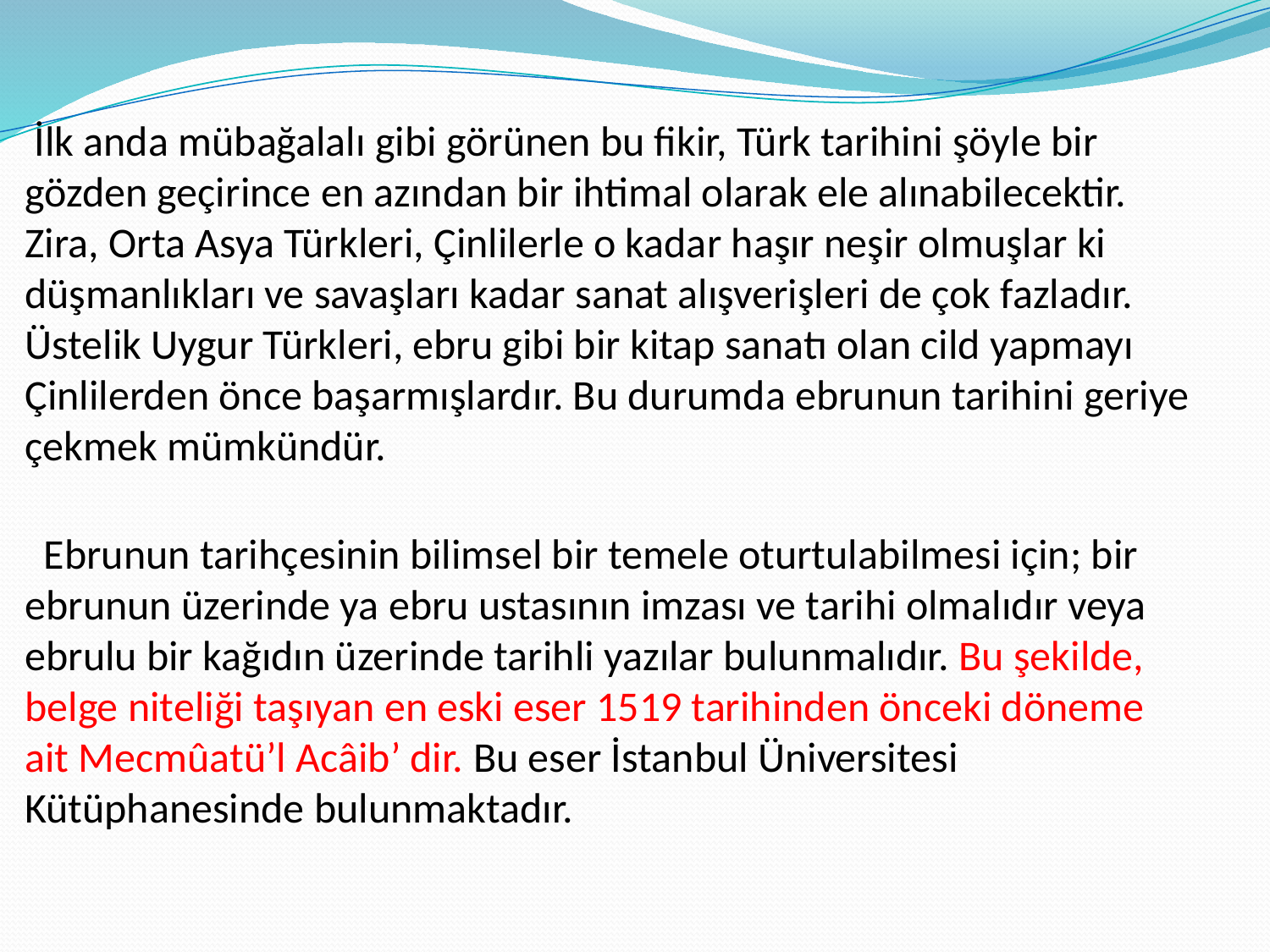

# İlk anda mübağalalı gibi görünen bu fikir, Türk tarihini şöyle bir gözden geçirince en azından bir ihtimal olarak ele alınabilecektir. Zira, Orta Asya Türkleri, Çinlilerle o kadar haşır neşir olmuşlar ki düşmanlıkları ve savaşları kadar sanat alışverişleri de çok fazladır. Üstelik Uygur Türkleri, ebru gibi bir kitap sanatı olan cild yapmayı Çinlilerden önce başarmışlardır. Bu durumda ebrunun tarihini geriye çekmek mümkündür. Ebrunun tarihçesinin bilimsel bir temele oturtulabilmesi için; bir ebrunun üzerinde ya ebru ustasının imzası ve tarihi olmalıdır veya ebrulu bir kağıdın üzerinde tarihli yazılar bulunmalıdır. Bu şekilde, belge niteliği taşıyan en eski eser 1519 tarihinden önceki döneme ait Mecmûatü’l Acâib’ dir. Bu eser İstanbul Üniversitesi  Kütüphanesinde bulunmaktadır.